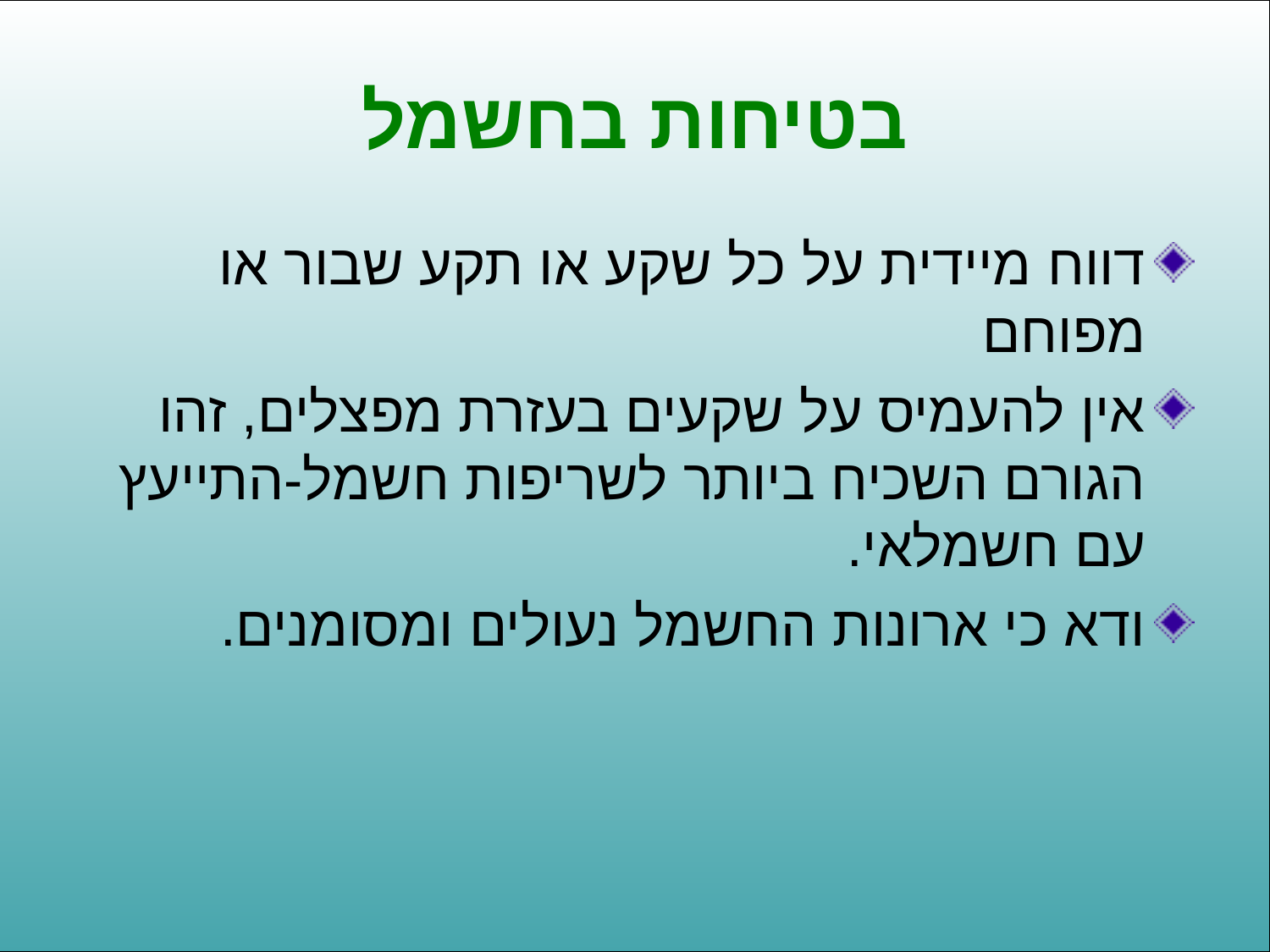

# בטיחות בחשמל
דווח מיידית על כל שקע או תקע שבור או מפוחם
אין להעמיס על שקעים בעזרת מפצלים, זהו הגורם השכיח ביותר לשריפות חשמל-התייעץ עם חשמלאי.
ודא כי ארונות החשמל נעולים ומסומנים.